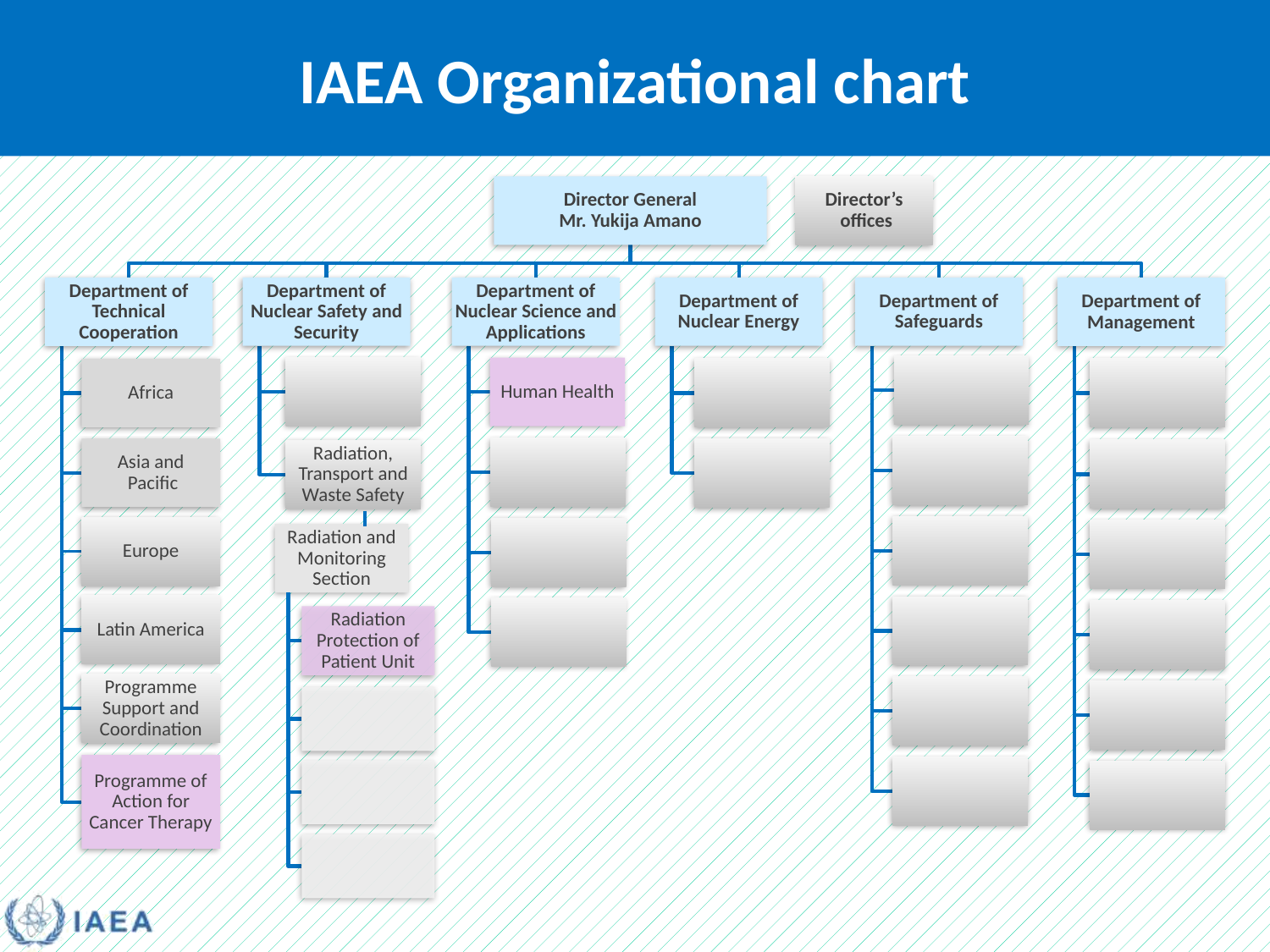

# IAEA Organizational chart
Director General
Mr. Yukija Amano
Department of Technical Cooperation
Africa
Asia and
 Pacific
Europe
Latin America
Programme Support and Coordination
Programme of Action for Cancer Therapy
Department of Nuclear Safety and Security

Radiation, Transport and Waste Safety
Department of Nuclear Science and Applications
Human Health

Department of Nuclear Energy

Department of Safeguards

Department of Management

Director’s
 offices
Radiation and Monitoring Section
Radiation Protection of Patient Unit